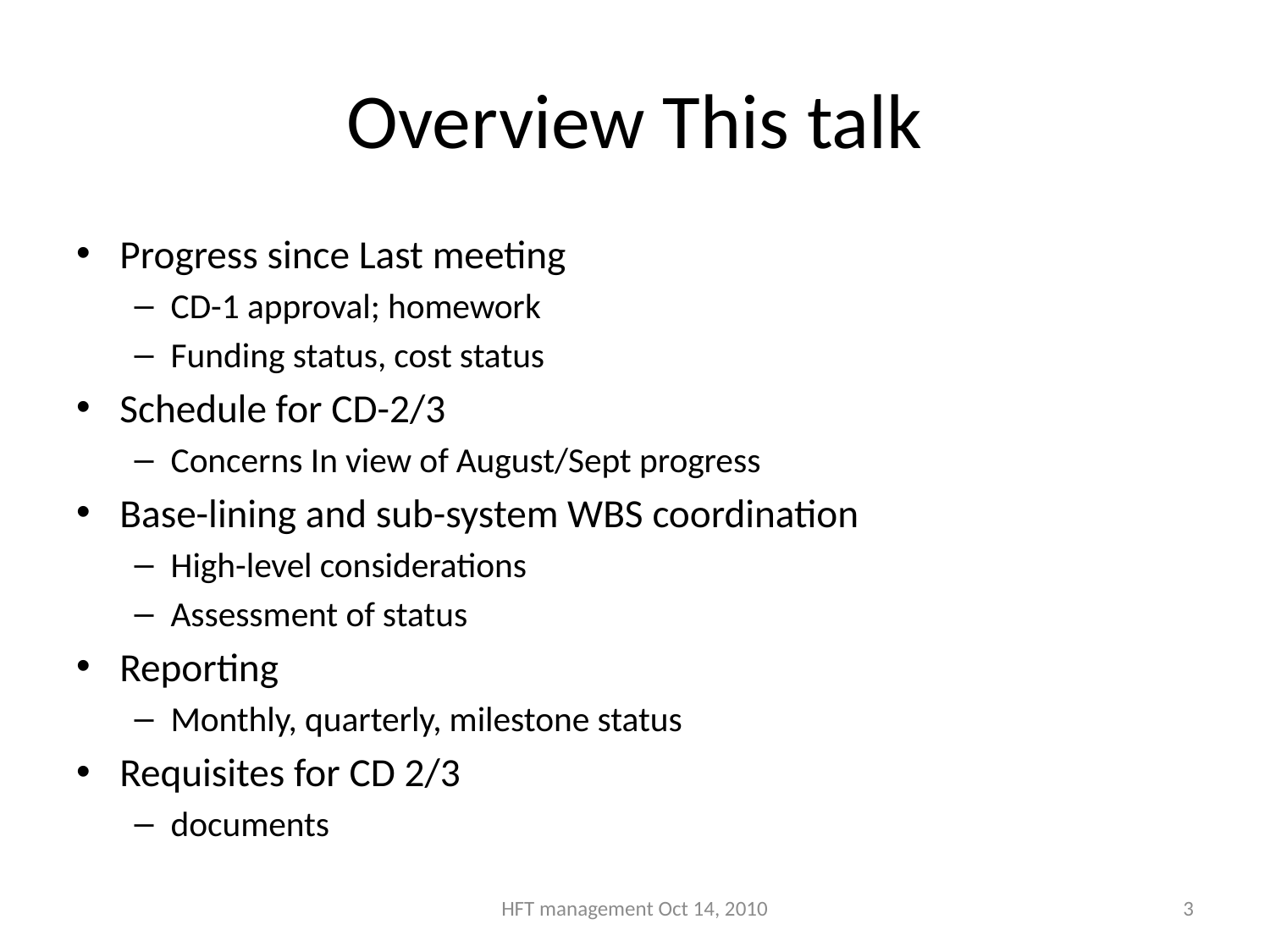

# Overview This talk
Progress since Last meeting
CD-1 approval; homework
Funding status, cost status
Schedule for CD-2/3
Concerns In view of August/Sept progress
Base-lining and sub-system WBS coordination
High-level considerations
Assessment of status
Reporting
Monthly, quarterly, milestone status
Requisites for CD 2/3
documents

HFT management Oct 14, 2010
3